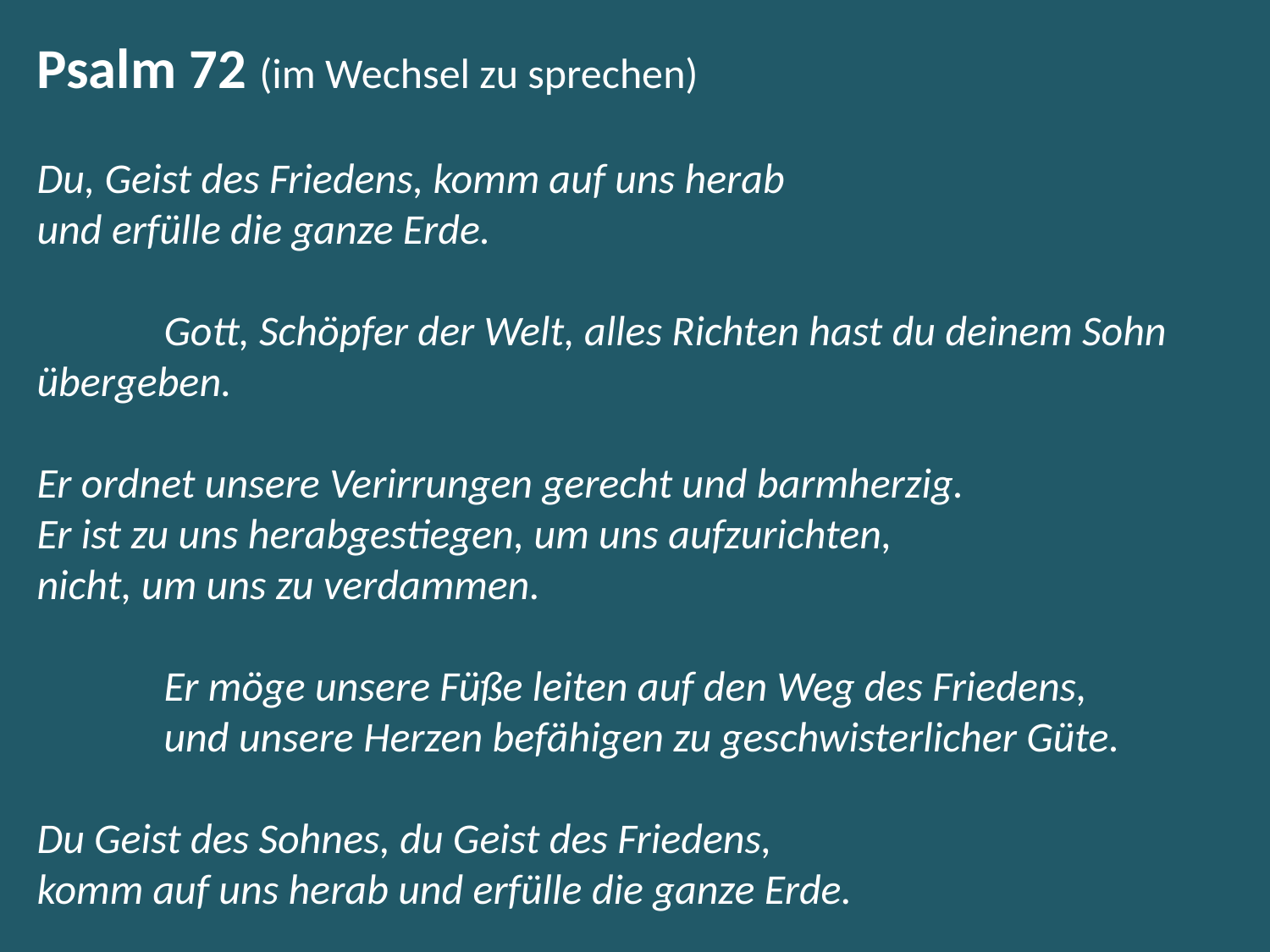

Psalm 72 (im Wechsel zu sprechen)

Du, Geist des Friedens, komm auf uns herab
und erfülle die ganze Erde.

	Gott, Schöpfer der Welt, alles Richten hast du deinem Sohn 	übergeben.

Er ordnet unsere Verirrungen gerecht und barmherzig.
Er ist zu uns herabgestiegen, um uns aufzurichten,
nicht, um uns zu verdammen.

	Er möge unsere Füße leiten auf den Weg des Friedens,
	und unsere Herzen befähigen zu geschwisterlicher Güte.

Du Geist des Sohnes, du Geist des Friedens,
komm auf uns herab und erfülle die ganze Erde.